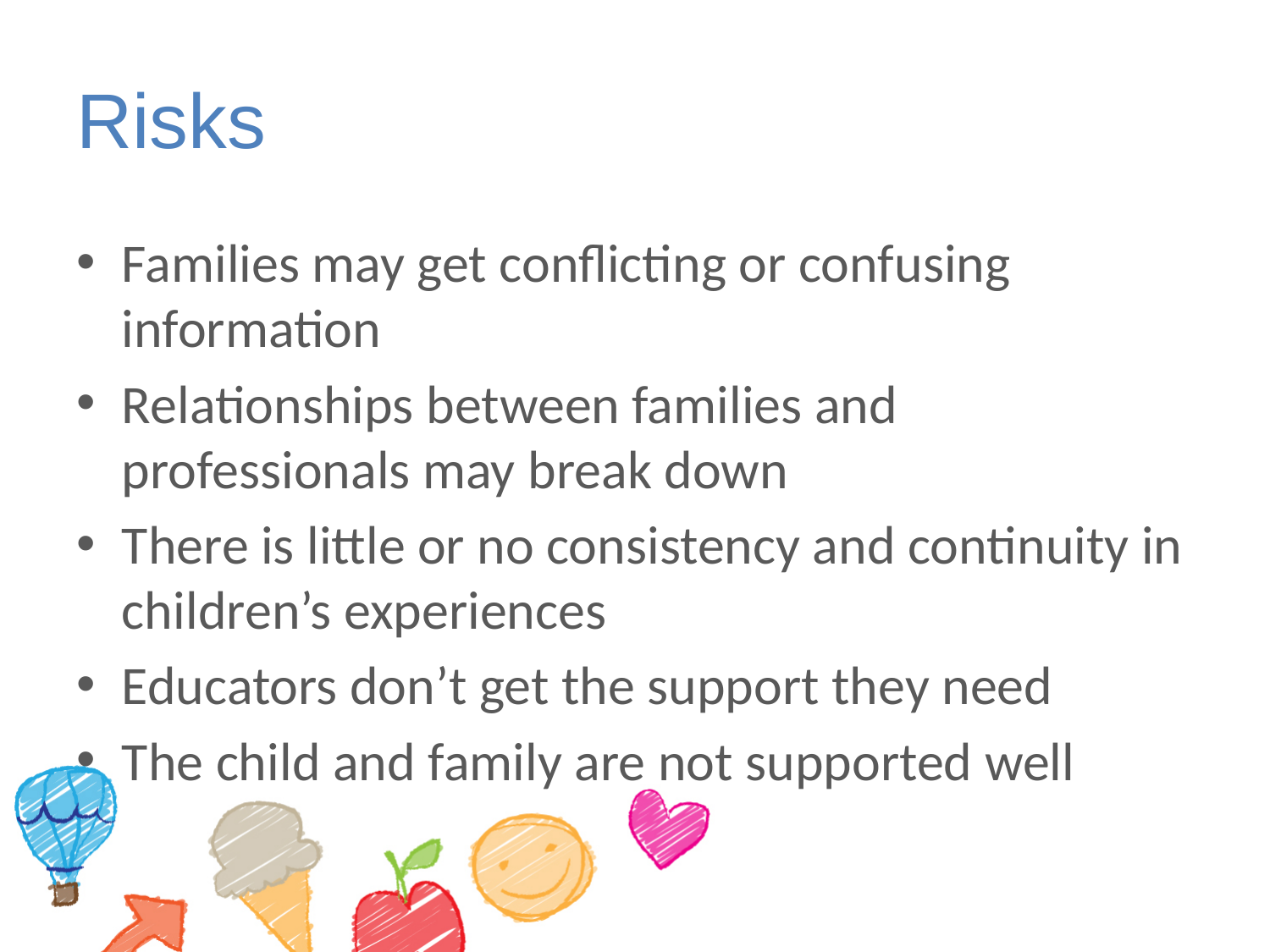

# Risks
Families may get conflicting or confusing information
Relationships between families and professionals may break down
There is little or no consistency and continuity in children’s experiences
Educators don’t get the support they need
The child and family are not supported well